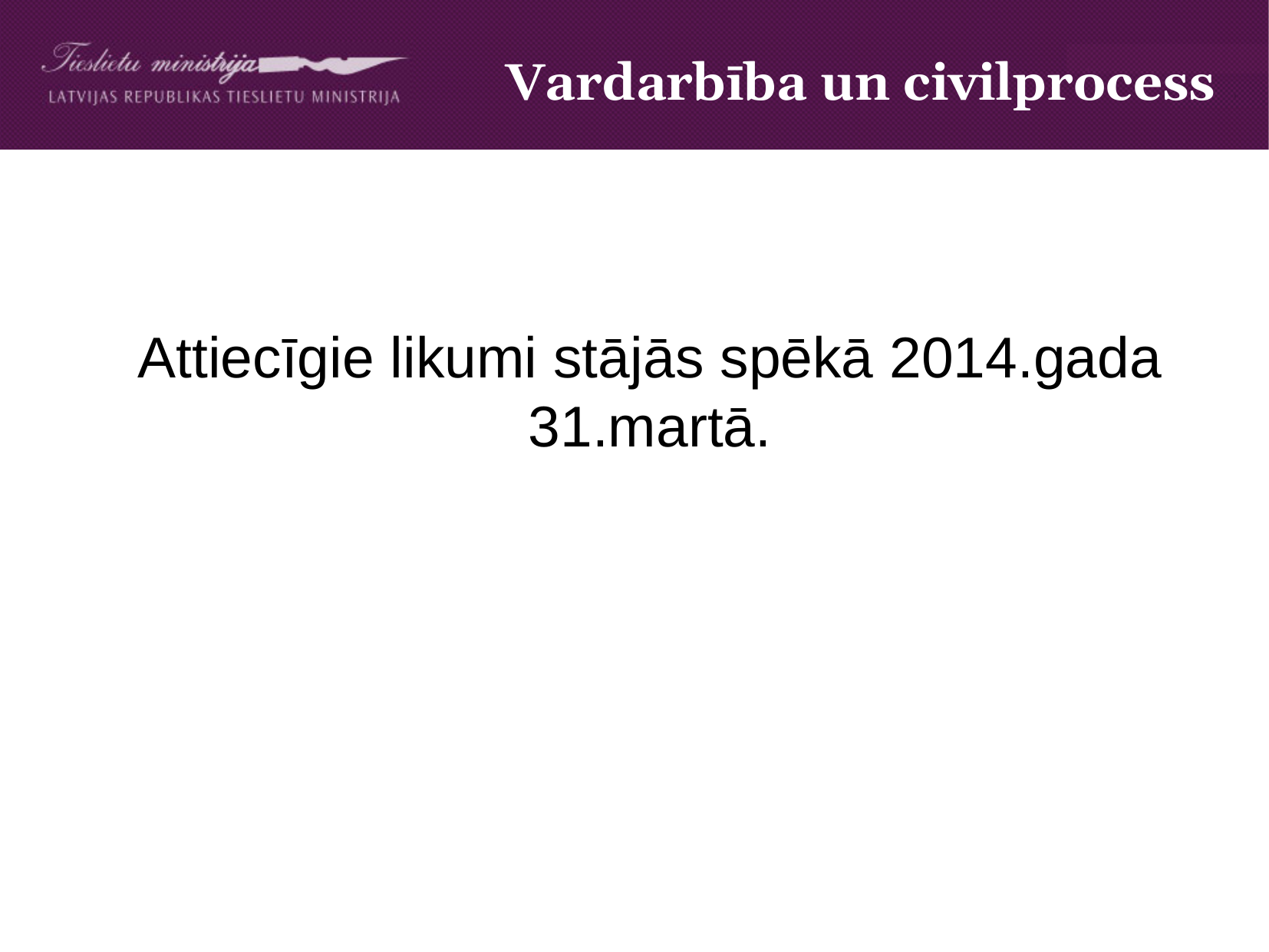

Vardarbība un civilprocess

Attiecīgie likumi stājās spēkā 2014.gada 31.martā.